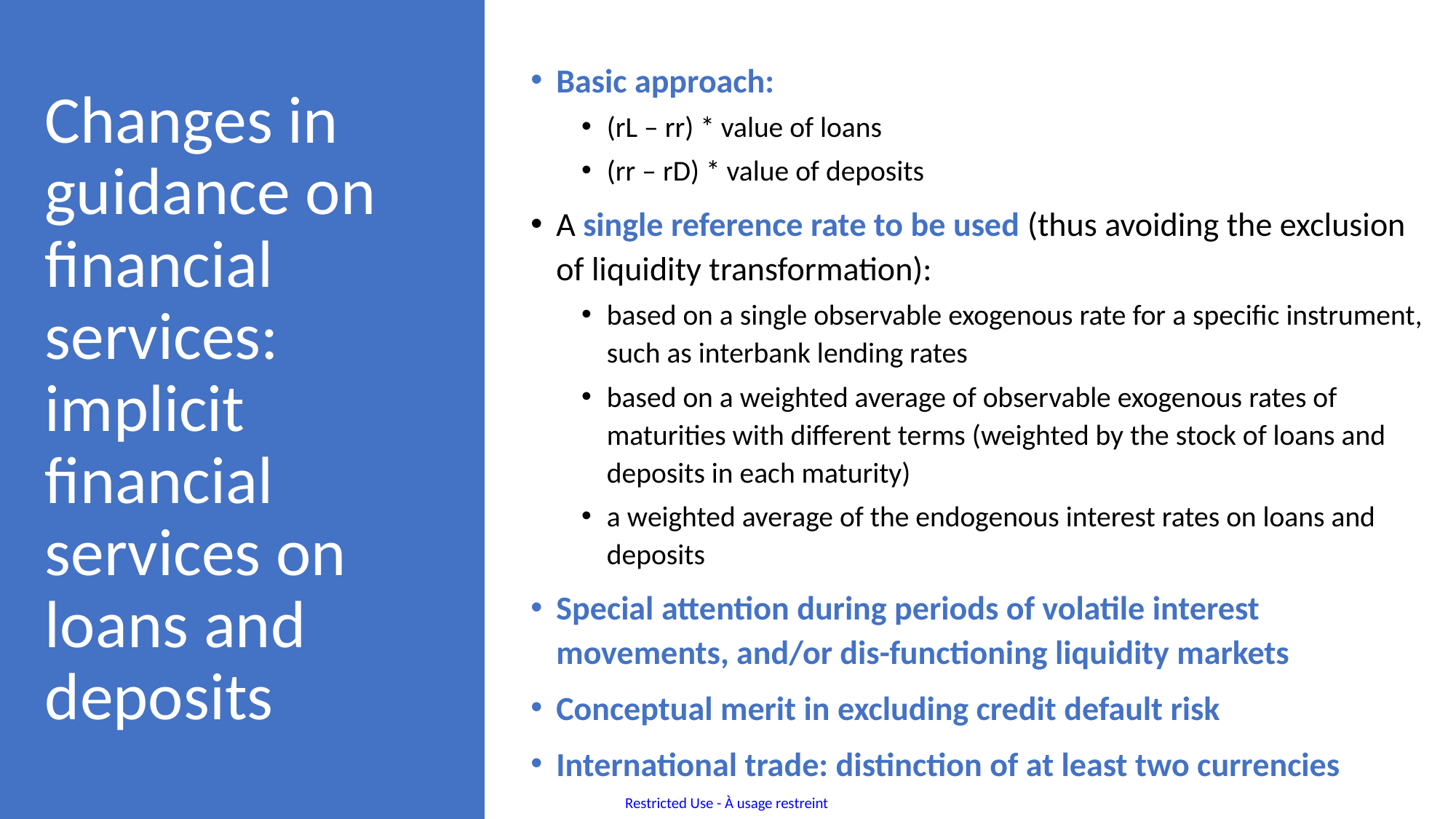

Basic approach:
(rL – rr) * value of loans
(rr – rD) * value of deposits
A single reference rate to be used (thus avoiding the exclusion of liquidity transformation):
based on a single observable exogenous rate for a specific instrument, such as interbank lending rates
based on a weighted average of observable exogenous rates of maturities with different terms (weighted by the stock of loans and deposits in each maturity)
a weighted average of the endogenous interest rates on loans and deposits
Special attention during periods of volatile interest movements, and/or dis-functioning liquidity markets
Conceptual merit in excluding credit default risk
International trade: distinction of at least two currencies
# Changes in guidance on financial services: implicit financial services on loans and deposits